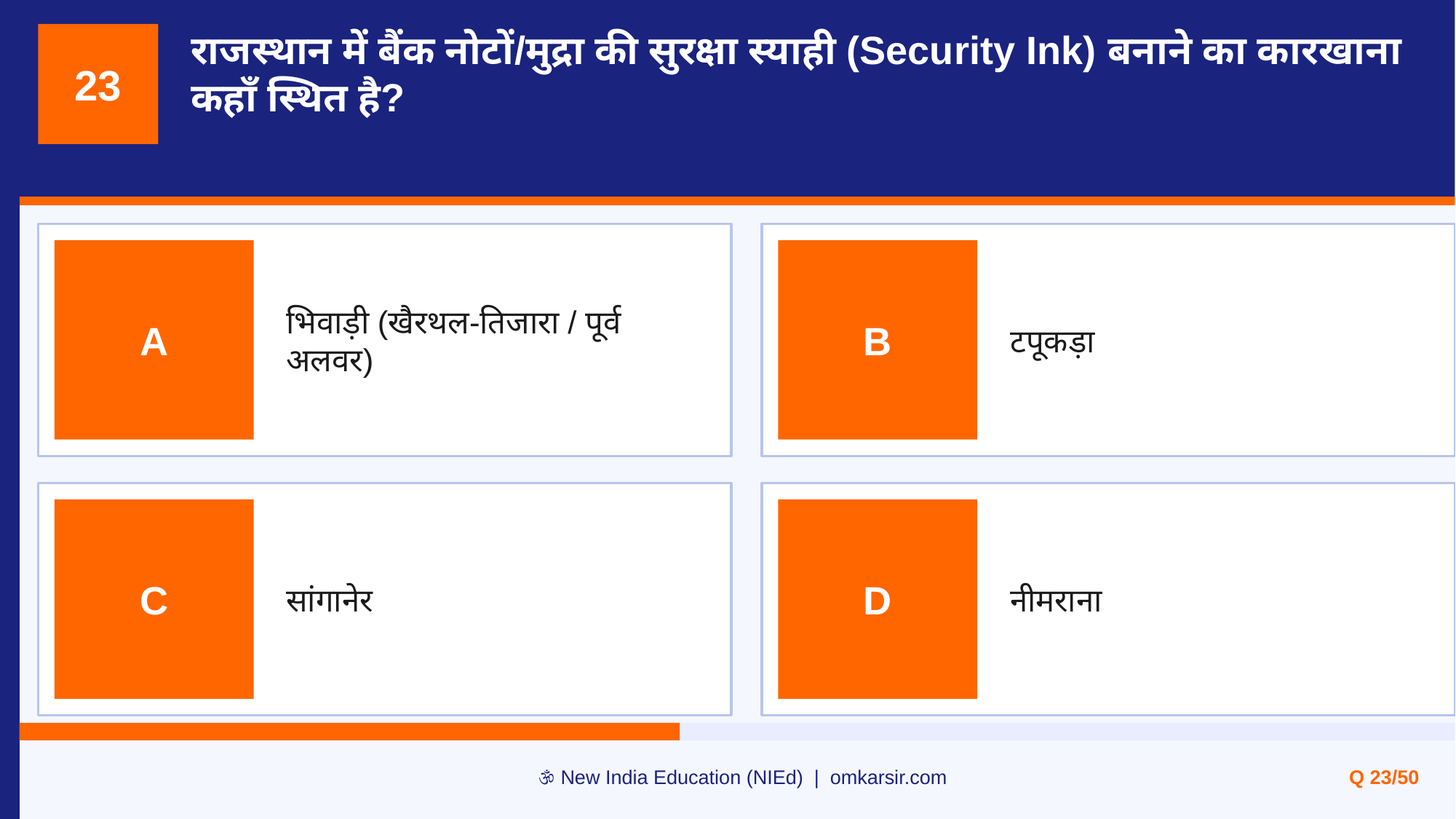

राजस्थान में बैंक नोटों/मुद्रा की सुरक्षा स्याही (Security Ink) बनाने का कारखाना कहाँ स्थित है?
23

भिवाड़ी (खैरथल-तिजारा / पूर्व अलवर)
टपूकड़ा
A
B

सांगानेर
नीमराना
C
D

🕉️ New India Education (NIEd)  |  omkarsir.com
Q 23/50